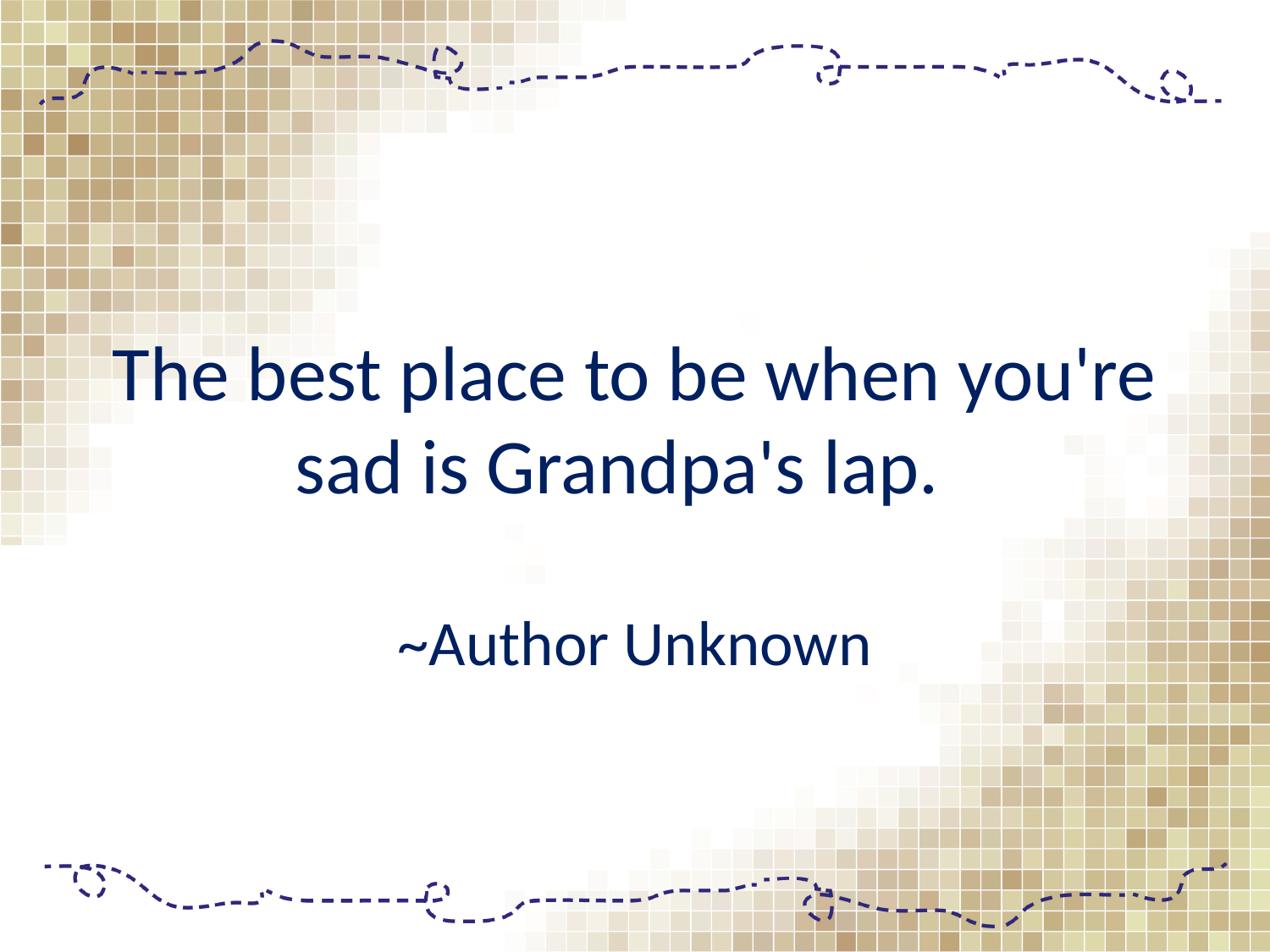

# The best place to be when you're sad is Grandpa's lap. ~Author Unknown